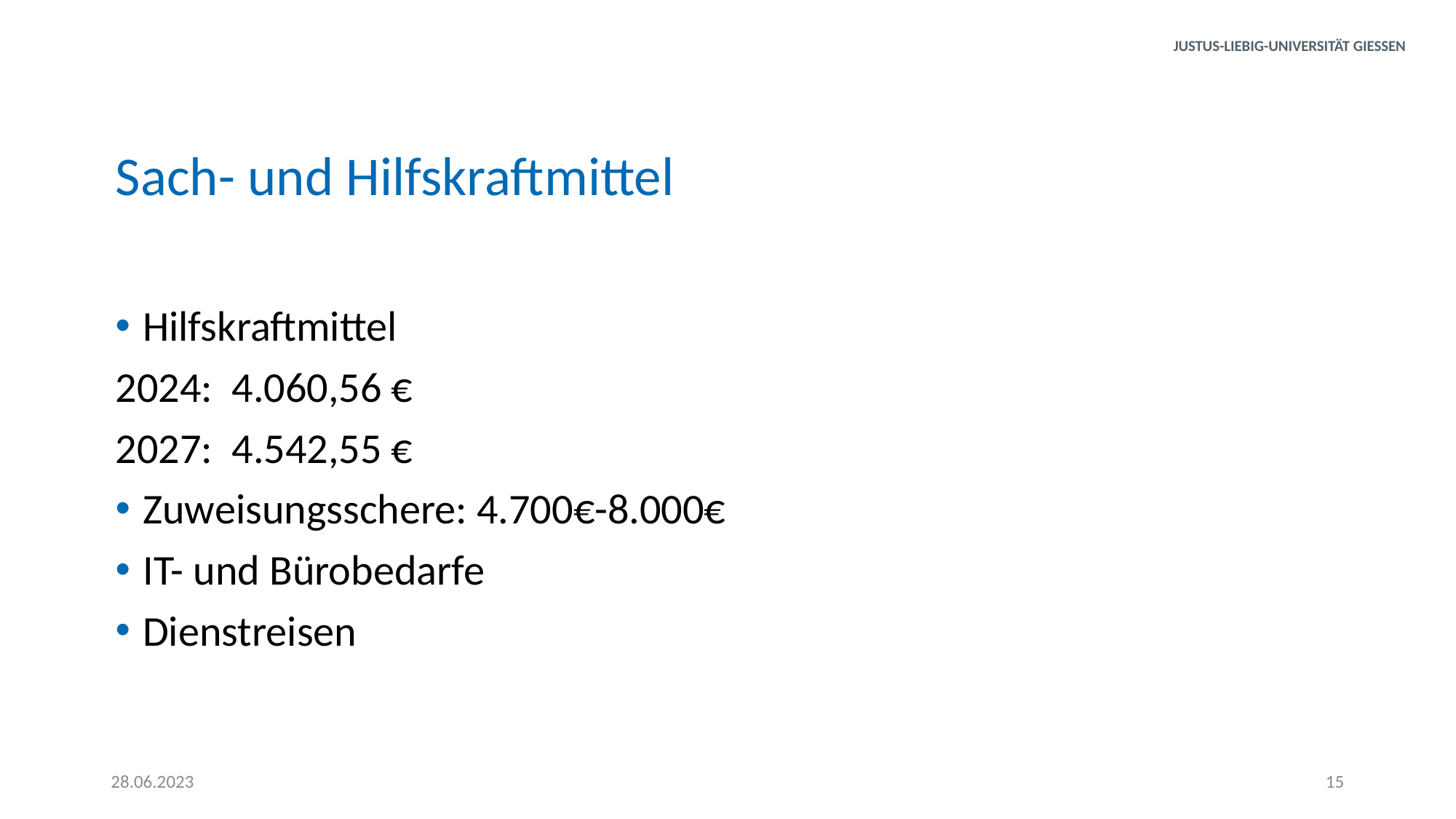

# Sach- und Hilfskraftmittel
Hilfskraftmittel
2024:  4.060,56 €
2027:  4.542,55 €
Zuweisungsschere: 4.700€-8.000€
IT- und Bürobedarfe
Dienstreisen
28.06.2023

15